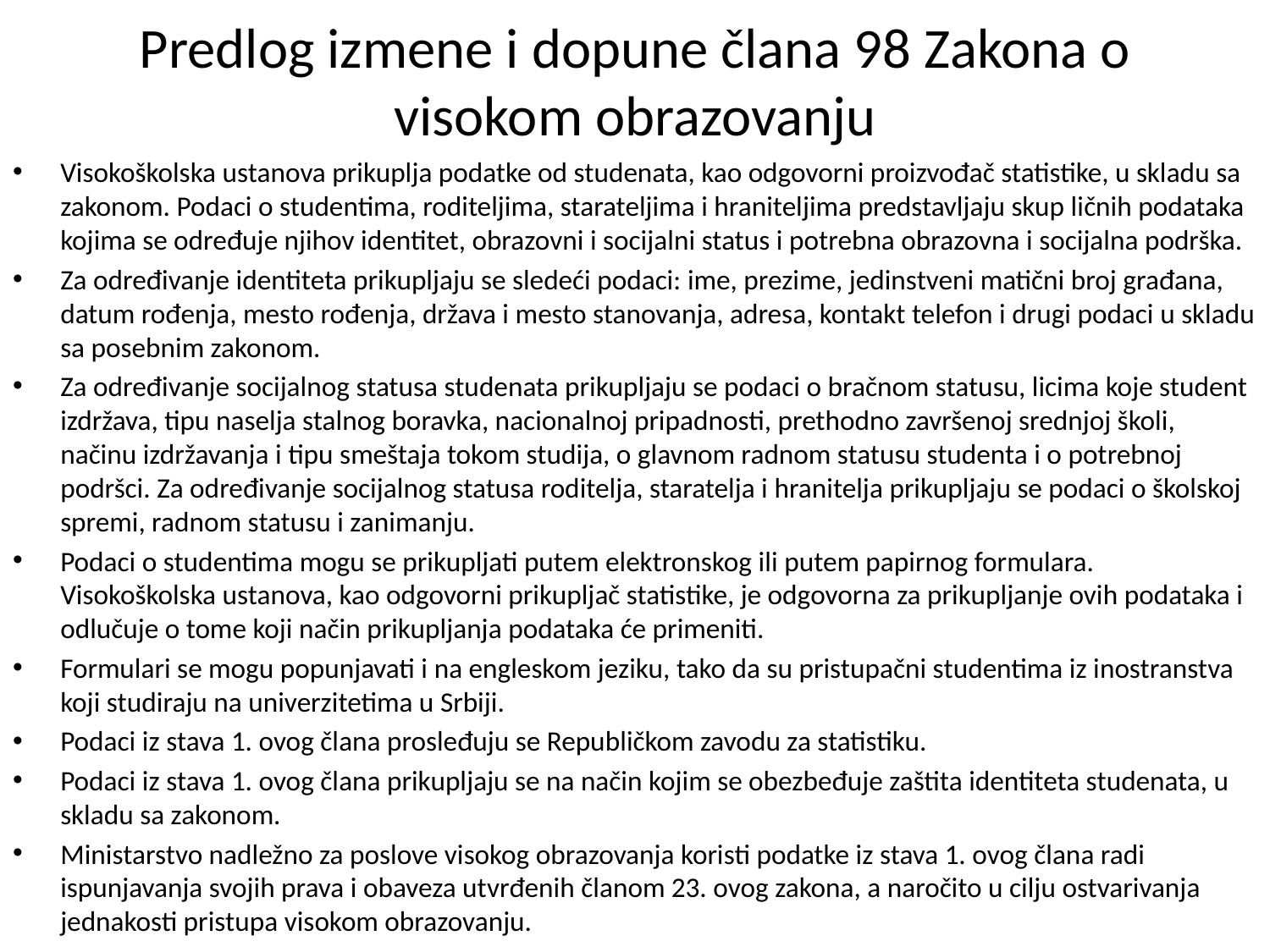

# Predlog izmene i dopune člana 98 Zakona o visokom obrazovanju
Visokoškolska ustanova prikuplja podatke od studenata, kao odgovorni proizvođač statistike, u skladu sa zakonom. Podaci o studentima, roditeljima, starateljima i hraniteljima predstavljaju skup ličnih podataka kojima se određuje njihov identitet, obrazovni i socijalni status i potrebna obrazovna i socijalna podrška.
Za određivanje identiteta prikupljaju se sledeći podaci: ime, prezime, jedinstveni matični broj građana, datum rođenja, mesto rođenja, država i mesto stanovanja, adresa, kontakt telefon i drugi podaci u skladu sa posebnim zakonom.
Za određivanje socijalnog statusa studenata prikupljaju se podaci o bračnom statusu, licima koje student izdržava, tipu naselja stalnog boravka, nacionalnoj pripadnosti, prethodno završenoj srednjoj školi, načinu izdržavanja i tipu smeštaja tokom studija, o glavnom radnom statusu studenta i o potrebnoj podršci. Za određivanje socijalnog statusa roditelja, staratelja i hranitelja prikupljaju se podaci o školskoj spremi, radnom statusu i zanimanju.
Podaci o studentima mogu se prikupljati putem elektronskog ili putem papirnog formulara. Visokoškolska ustanova, kao odgovorni prikupljač statistike, je odgovorna za prikupljanje ovih podataka i odlučuje o tome koji način prikupljanja podataka će primeniti.
Formulari se mogu popunjavati i na engleskom jeziku, tako da su pristupačni studentima iz inostranstva koji studiraju na univerzitetima u Srbiji.
Podaci iz stava 1. ovog člana prosleđuju se Republičkom zavodu za statistiku.
Podaci iz stava 1. ovog člana prikupljaju se na način kojim se obezbeđuje zaštita identiteta studenata, u skladu sa zakonom.
Ministarstvo nadležno za poslove visokog obrazovanja koristi podatke iz stava 1. ovog člana radi ispunjavanja svojih prava i obaveza utvrđenih članom 23. ovog zakona, a naročito u cilju ostvarivanja jednakosti pristupa visokom obrazovanju.